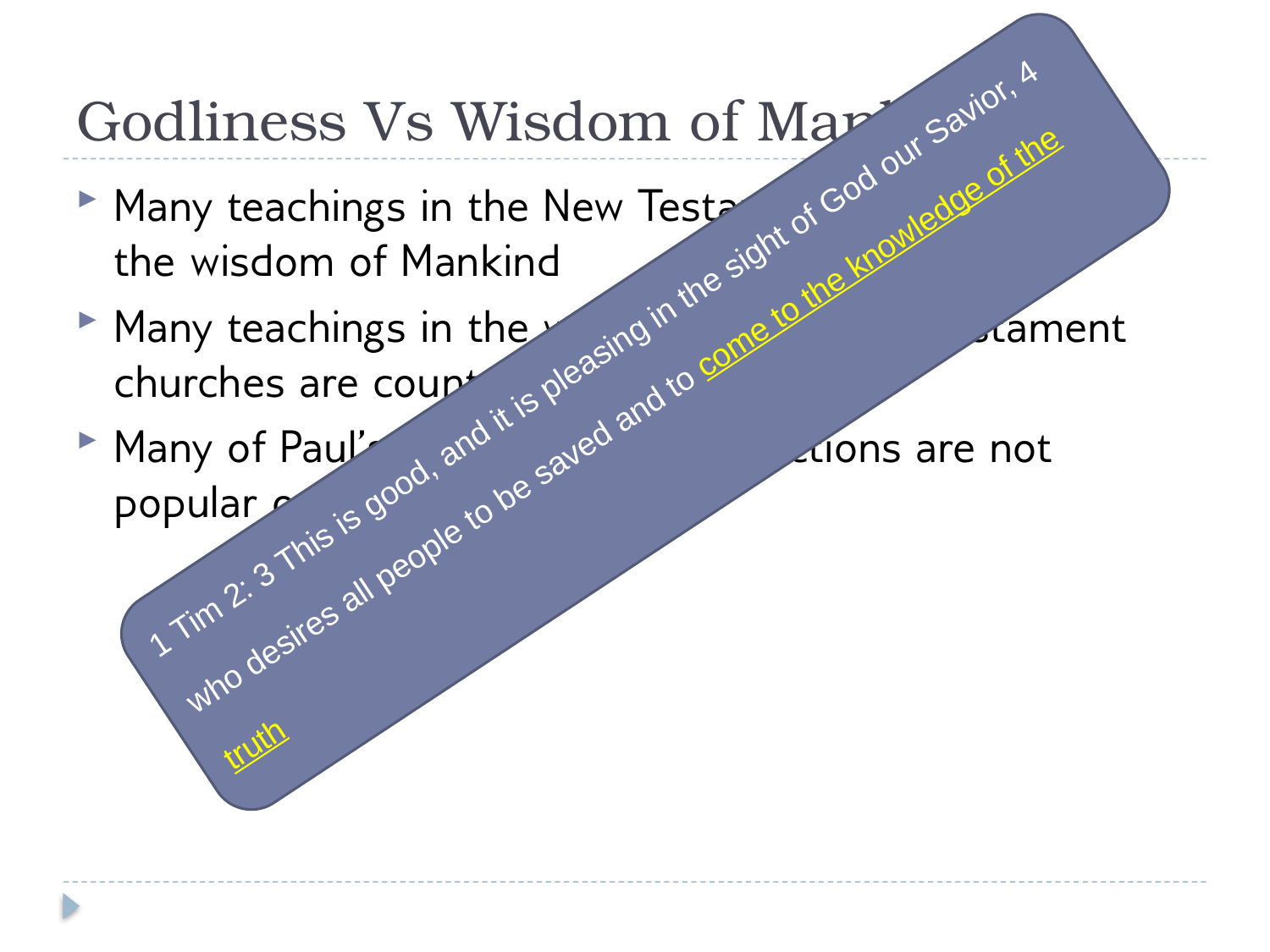

Godliness Vs Wisdom of Mankind
Many teachings in the New Testament are counter to the wisdom of Mankind
Many teachings in the writings to the New Testament churches are counter cultural
Many of Paul’s teachings and instructions are not popular or politically correct
1 Tim 2: 3 This is good, and it is pleasing in the sight of God our Savior, 4 who desires all people to be saved and to come to the knowledge of the truth